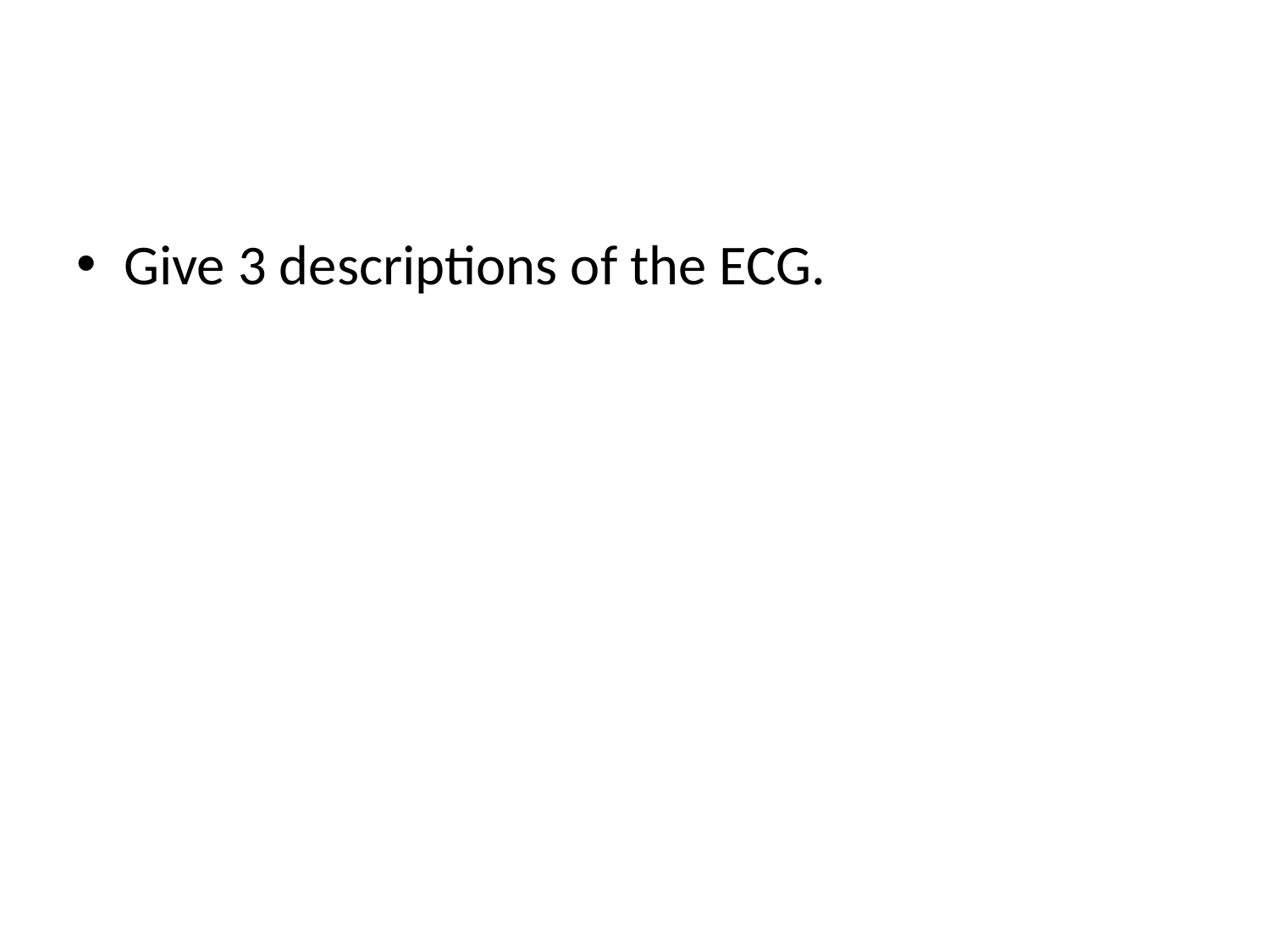

#
Give 3 descriptions of the ECG.